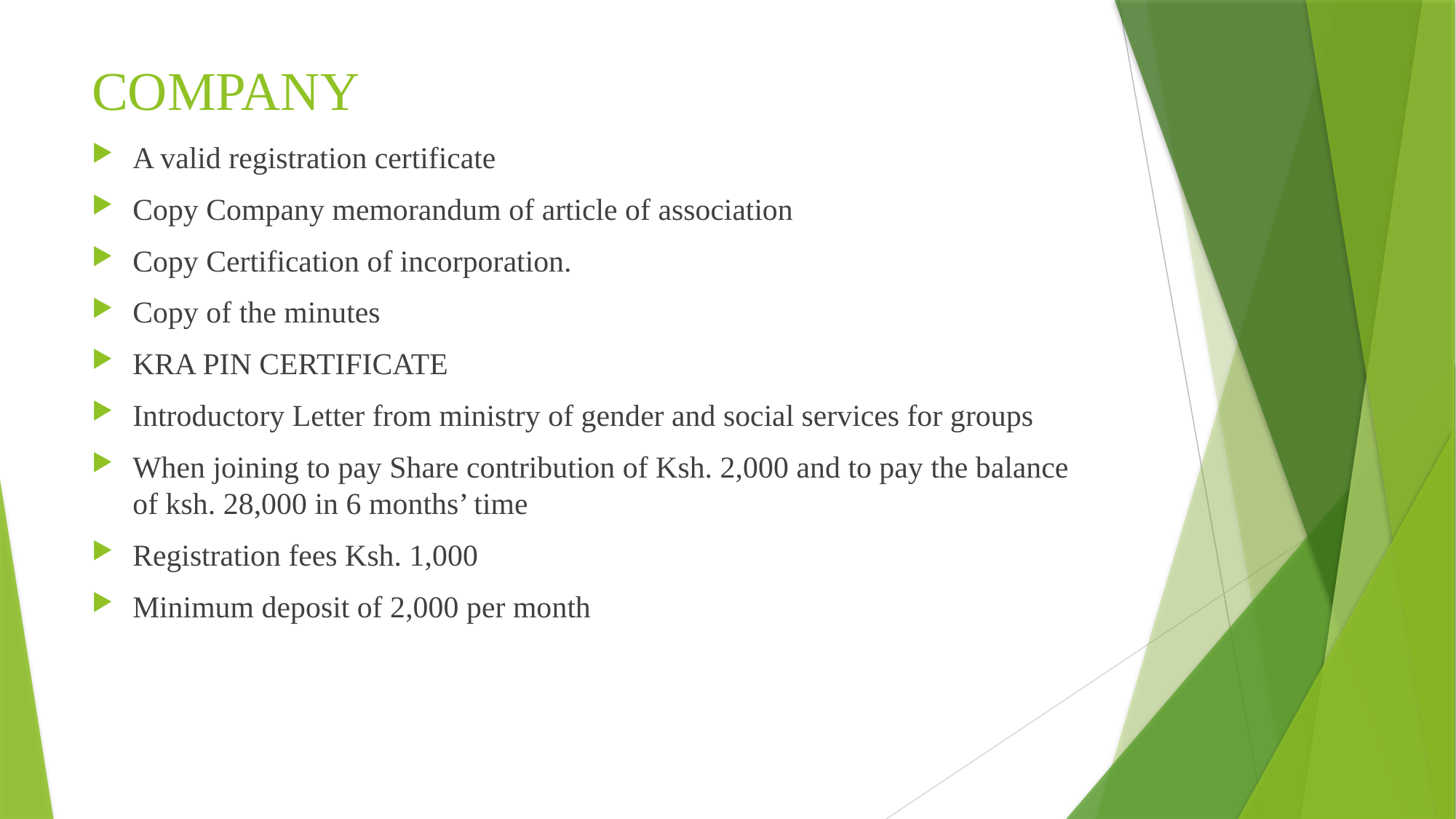

# COMPANY
A valid registration certificate
Copy Company memorandum of article of association
Copy Certification of incorporation.
Copy of the minutes
KRA PIN CERTIFICATE
Introductory Letter from ministry of gender and social services for groups
When joining to pay Share contribution of Ksh. 2,000 and to pay the balance of ksh. 28,000 in 6 months’ time
Registration fees Ksh. 1,000
Minimum deposit of 2,000 per month